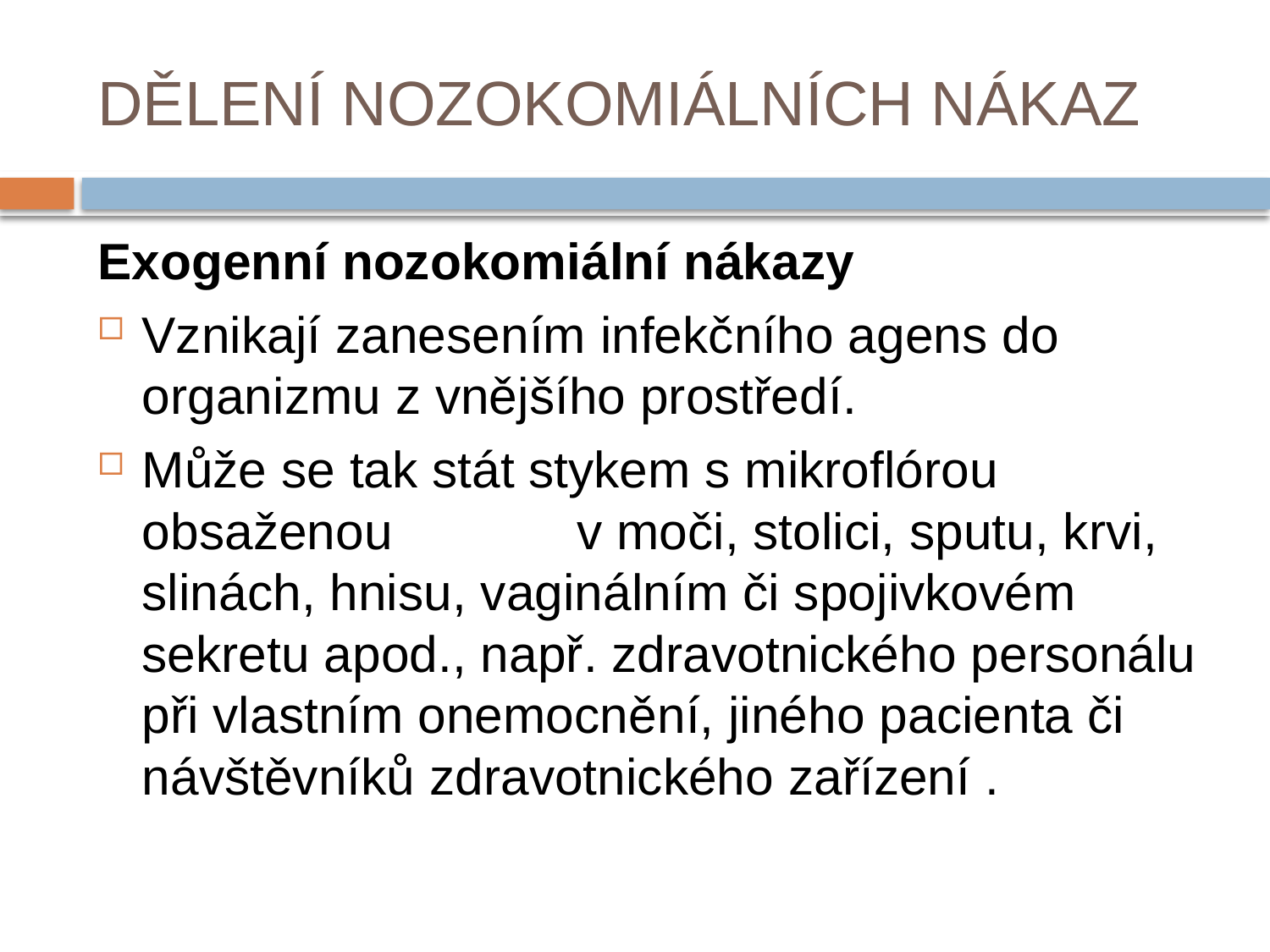

# DĚLENÍ NOZOKOMIÁLNÍCH NÁKAZ
Exogenní nozokomiální nákazy
Vznikají zanesením infekčního agens do organizmu z vnějšího prostředí.
Může se tak stát stykem s mikroflórou obsaženou             v moči, stolici, sputu, krvi, slinách, hnisu, vaginálním či spojivkovém sekretu apod., např. zdravotnického personálu při vlastním onemocnění, jiného pacienta či návštěvníků zdravotnického zařízení .